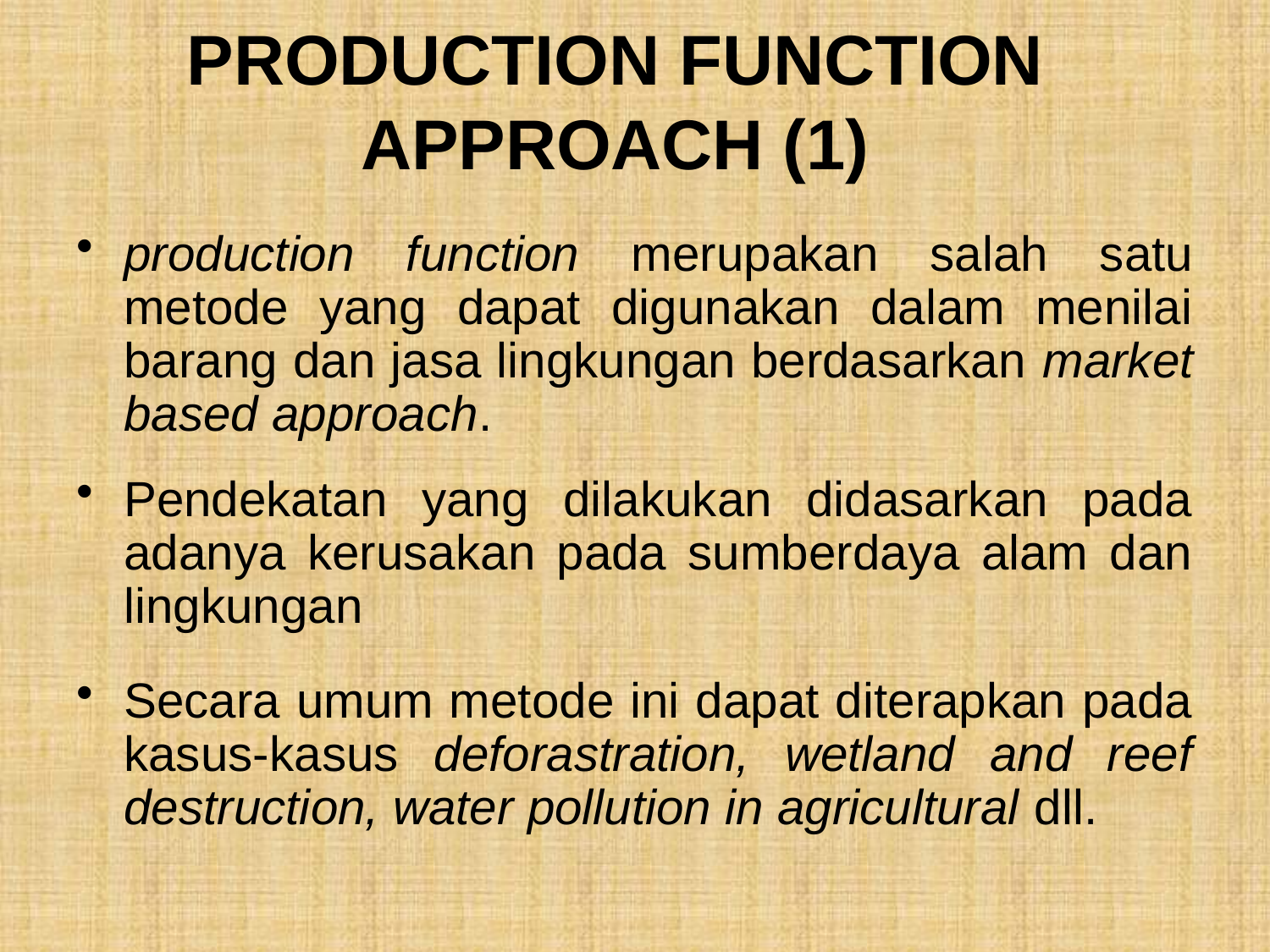

# PRODUCTION FUNCTION APPROACH (1)
production function merupakan salah satu metode yang dapat digunakan dalam menilai barang dan jasa lingkungan berdasarkan market based approach.

Pendekatan yang dilakukan didasarkan pada adanya kerusakan pada sumberdaya alam dan lingkungan

Secara umum metode ini dapat diterapkan pada kasus-kasus deforastration, wetland and reef destruction, water pollution in agricultural dll.